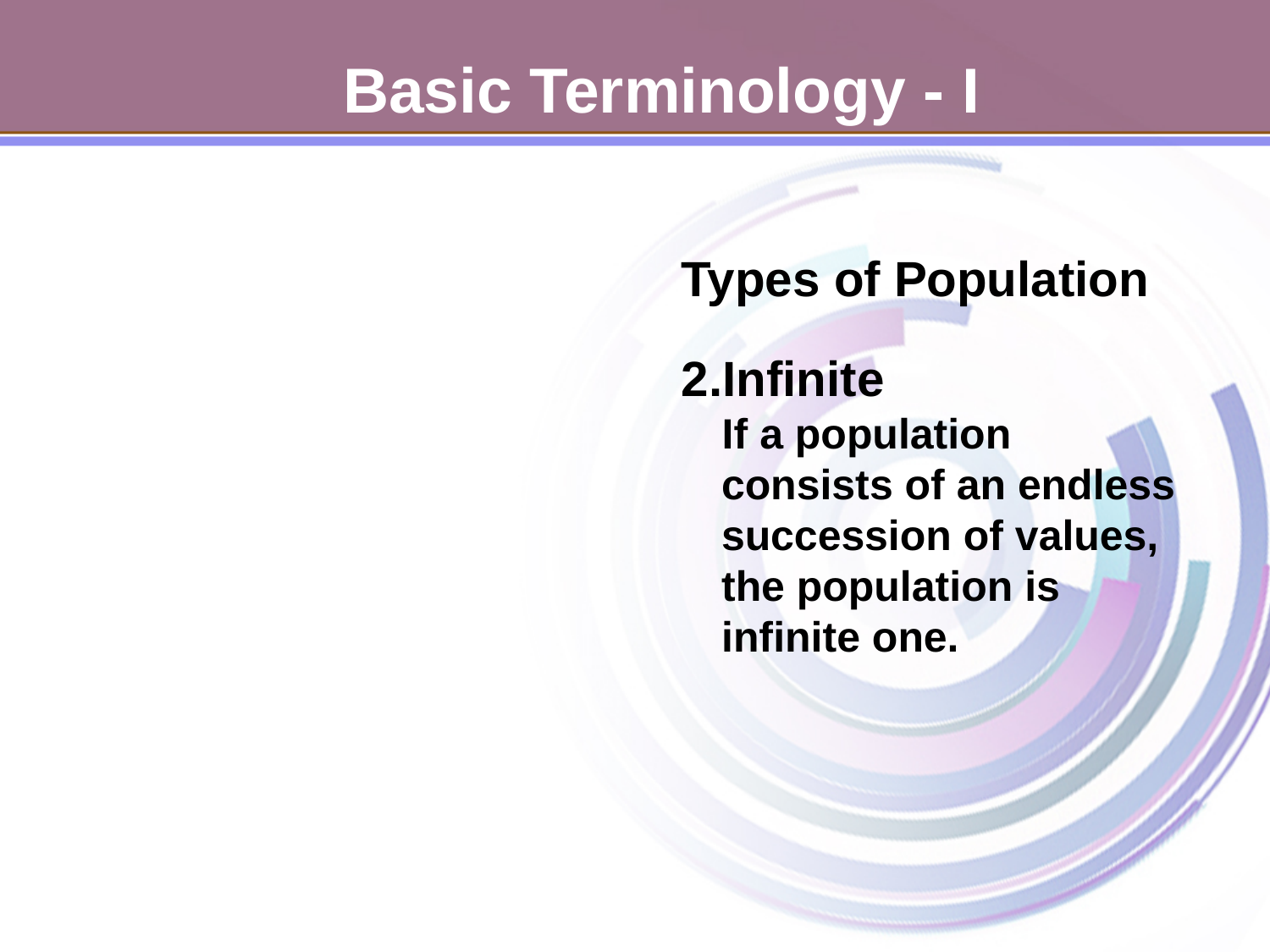

Basic Terminology - I
Types of Population

Infinite
If a population consists of an endless succession of values, the population is infinite one.